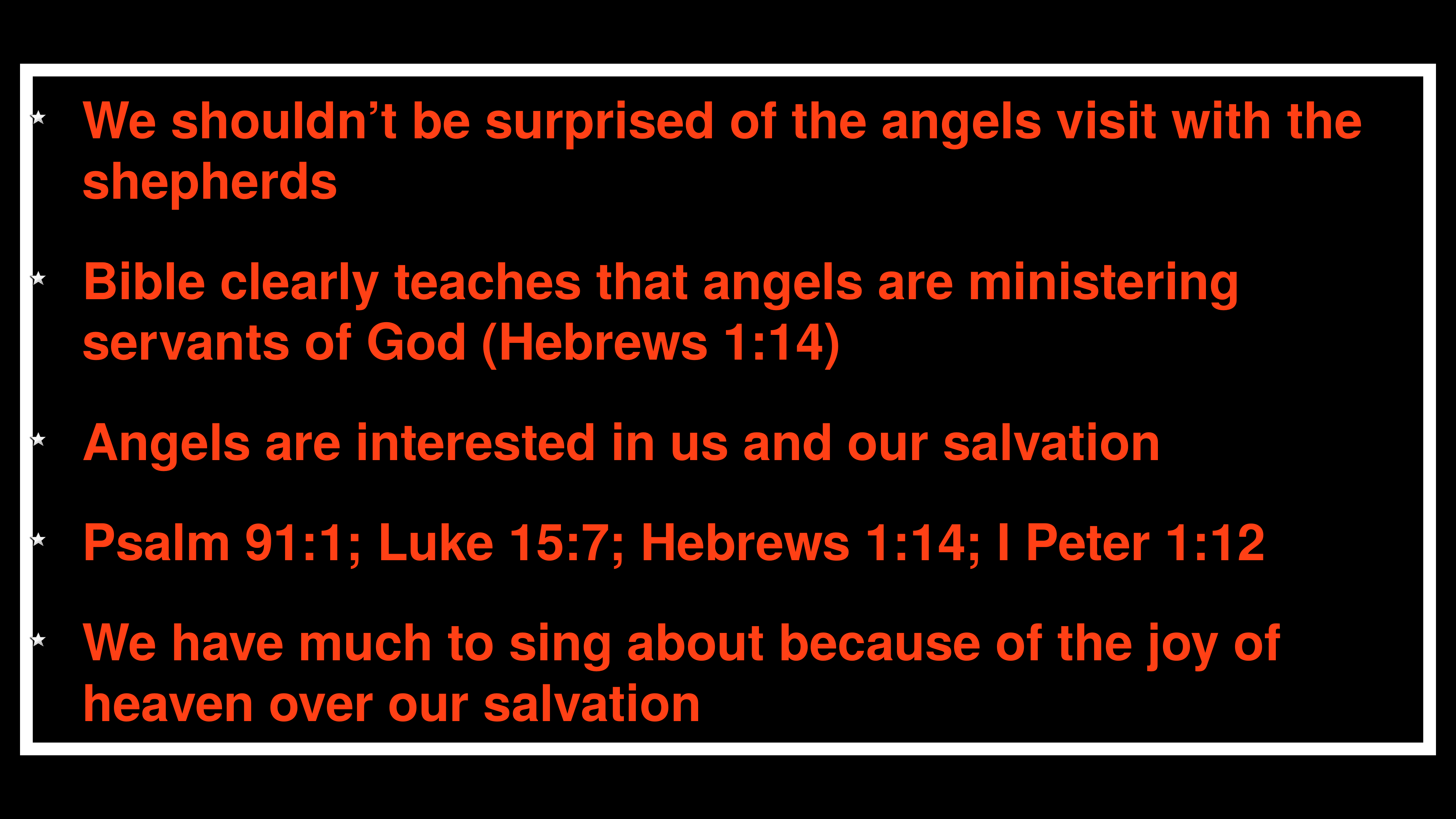

We shouldn’t be surprised of the angels visit with the shepherds
Bible clearly teaches that angels are ministering servants of God (Hebrews 1:14)
Angels are interested in us and our salvation
Psalm 91:1; Luke 15:7; Hebrews 1:14; I Peter 1:12
We have much to sing about because of the joy of heaven over our salvation